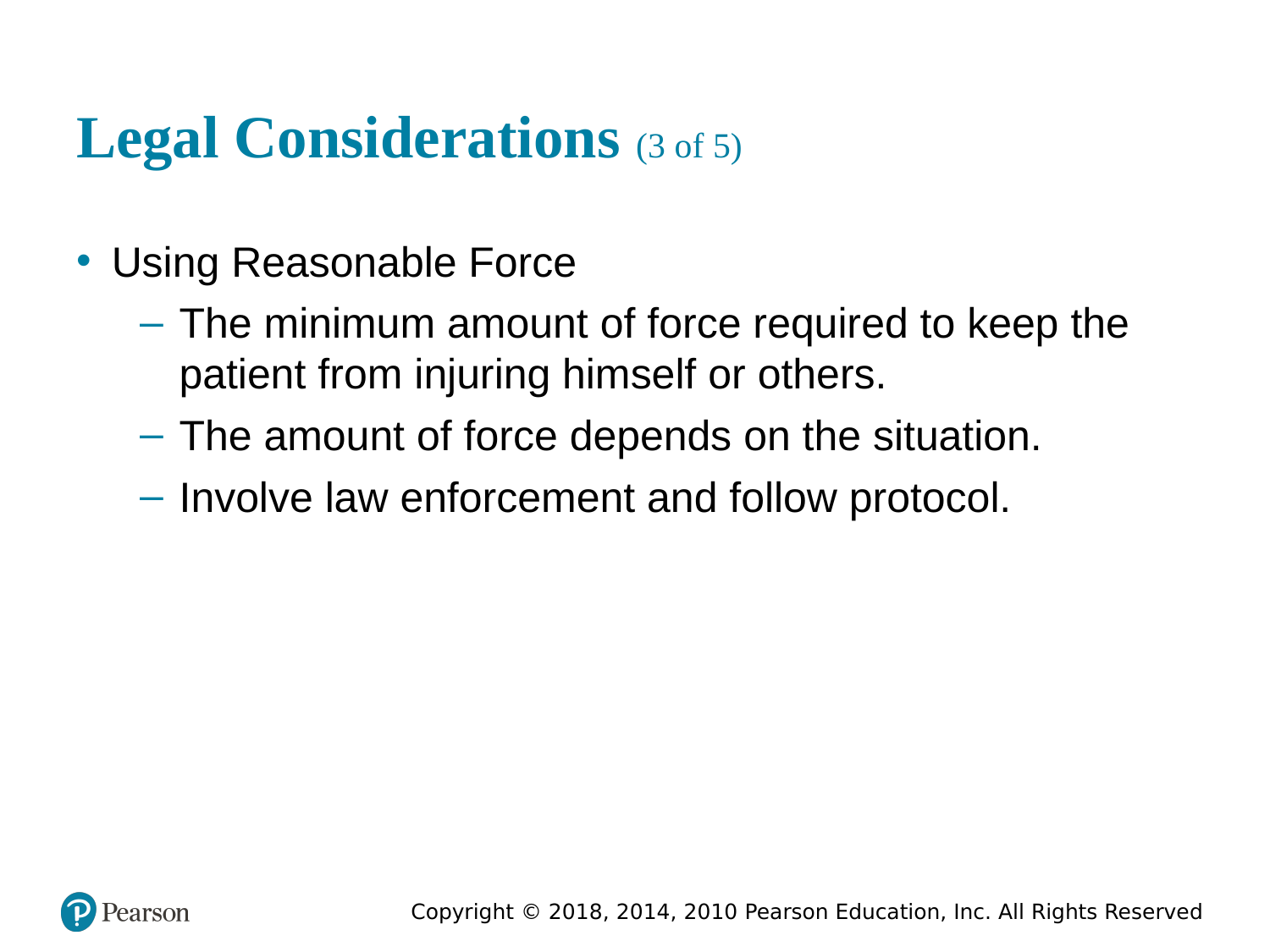

# Legal Considerations (3 of 5)
Using Reasonable Force
The minimum amount of force required to keep the patient from injuring himself or others.
The amount of force depends on the situation.
Involve law enforcement and follow protocol.